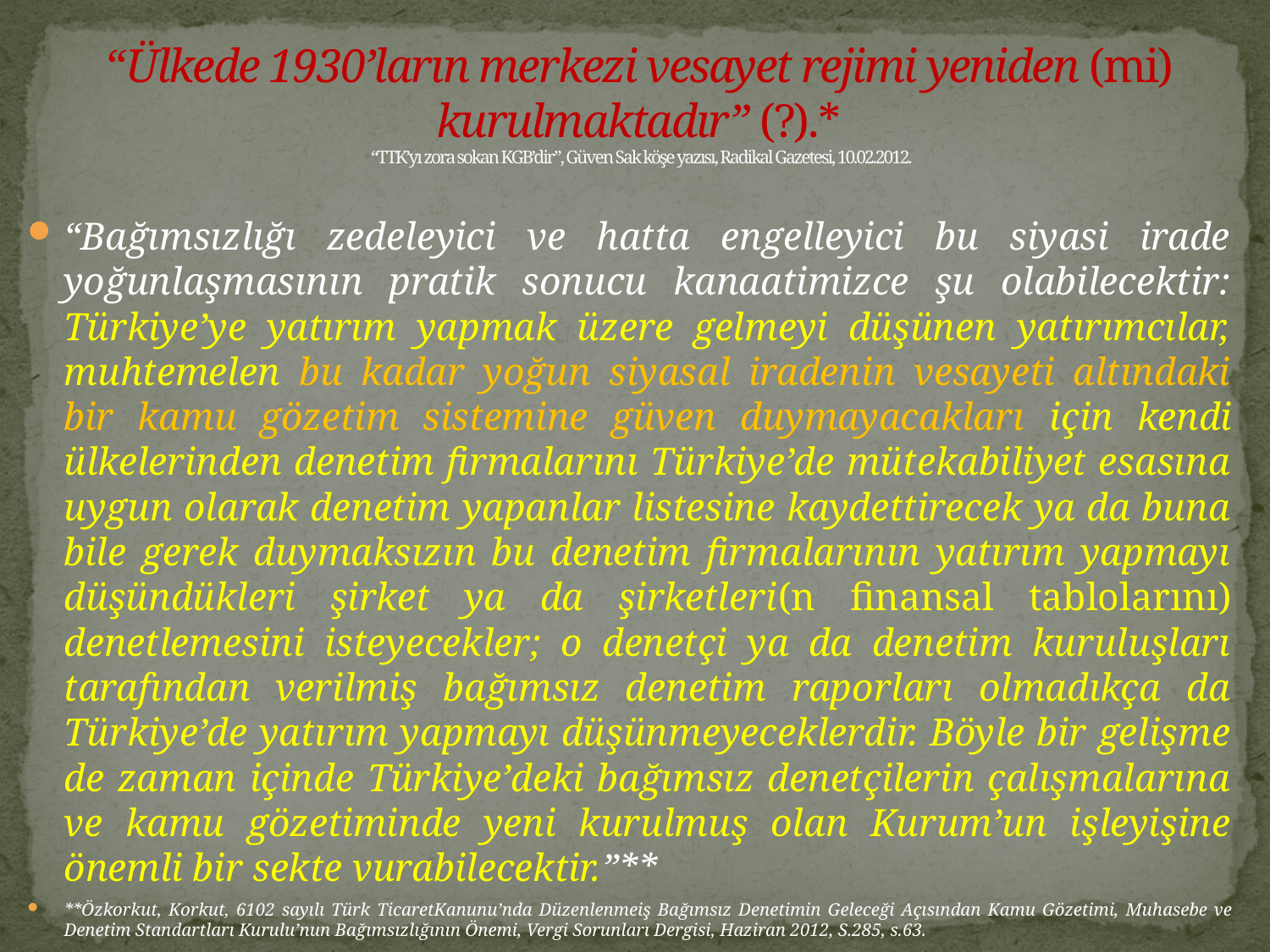

“Ülkede 1930’ların merkezi vesayet rejimi yeniden (mi) kurulmaktadır” (?).*
*“TTK’yı zora sokan KGB’dir”, Güven Sak köşe yazısı, Radikal Gazetesi, 10.02.2012.
“Bağımsızlığı zedeleyici ve hatta engelleyici bu siyasi irade yoğunlaşmasının pratik sonucu kanaatimizce şu olabilecektir: Türkiye’ye yatırım yapmak üzere gelmeyi düşünen yatırımcılar, muhtemelen bu kadar yoğun siyasal iradenin vesayeti altındaki bir kamu gözetim sistemine güven duymayacakları için kendi ülkelerinden denetim firmalarını Türkiye’de mütekabiliyet esasına uygun olarak denetim yapanlar listesine kaydettirecek ya da buna bile gerek duymaksızın bu denetim firmalarının yatırım yapmayı düşündükleri şirket ya da şirketleri(n finansal tablolarını) denetlemesini isteyecekler; o denetçi ya da denetim kuruluşları tarafından verilmiş bağımsız denetim raporları olmadıkça da Türkiye’de yatırım yapmayı düşünmeyeceklerdir. Böyle bir gelişme de zaman içinde Türkiye’deki bağımsız denetçilerin çalışmalarına ve kamu gözetiminde yeni kurulmuş olan Kurum’un işleyişine önemli bir sekte vurabilecektir.”**
**Özkorkut, Korkut, 6102 sayılı Türk TicaretKanunu’nda Düzenlenmeiş Bağımsız Denetimin Geleceği Açısından Kamu Gözetimi, Muhasebe ve Denetim Standartları Kurulu’nun Bağımsızlığının Önemi, Vergi Sorunları Dergisi, Haziran 2012, S.285, s.63.